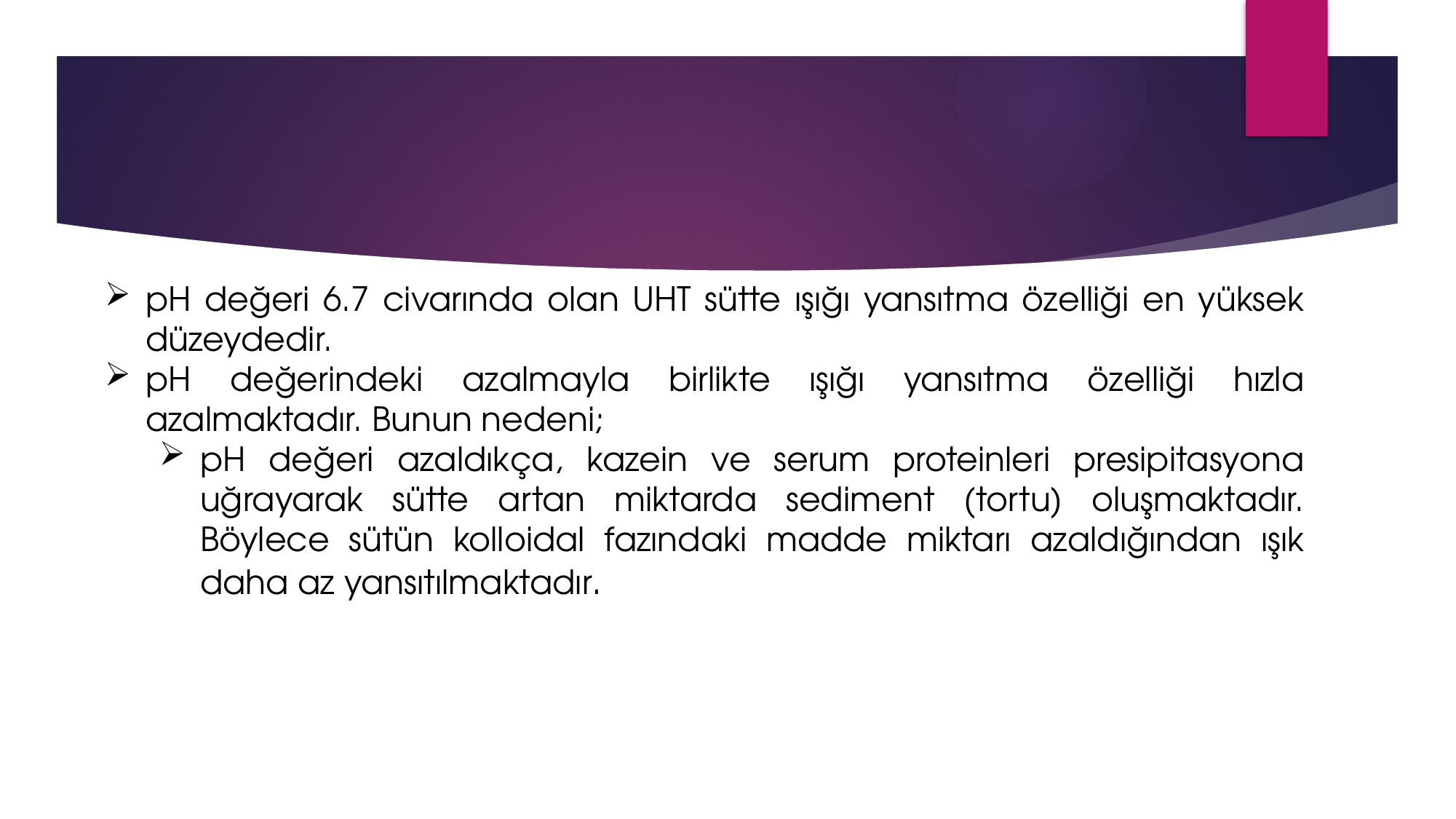

pH değeri 6.7 civarında olan UHT sütte ışığı yansıtma özelliği en yüksek düzeydedir.
pH değerindeki azalmayla birlikte ışığı yansıtma özelliği hızla azalmaktadır. Bunun nedeni;
pH değeri azaldıkça, kazein ve serum proteinleri presipitasyona uğrayarak sütte artan miktarda sediment (tortu) oluşmaktadır. Böylece sütün kolloidal fazındaki madde miktarı azaldığından ışık daha az yansıtılmaktadır.